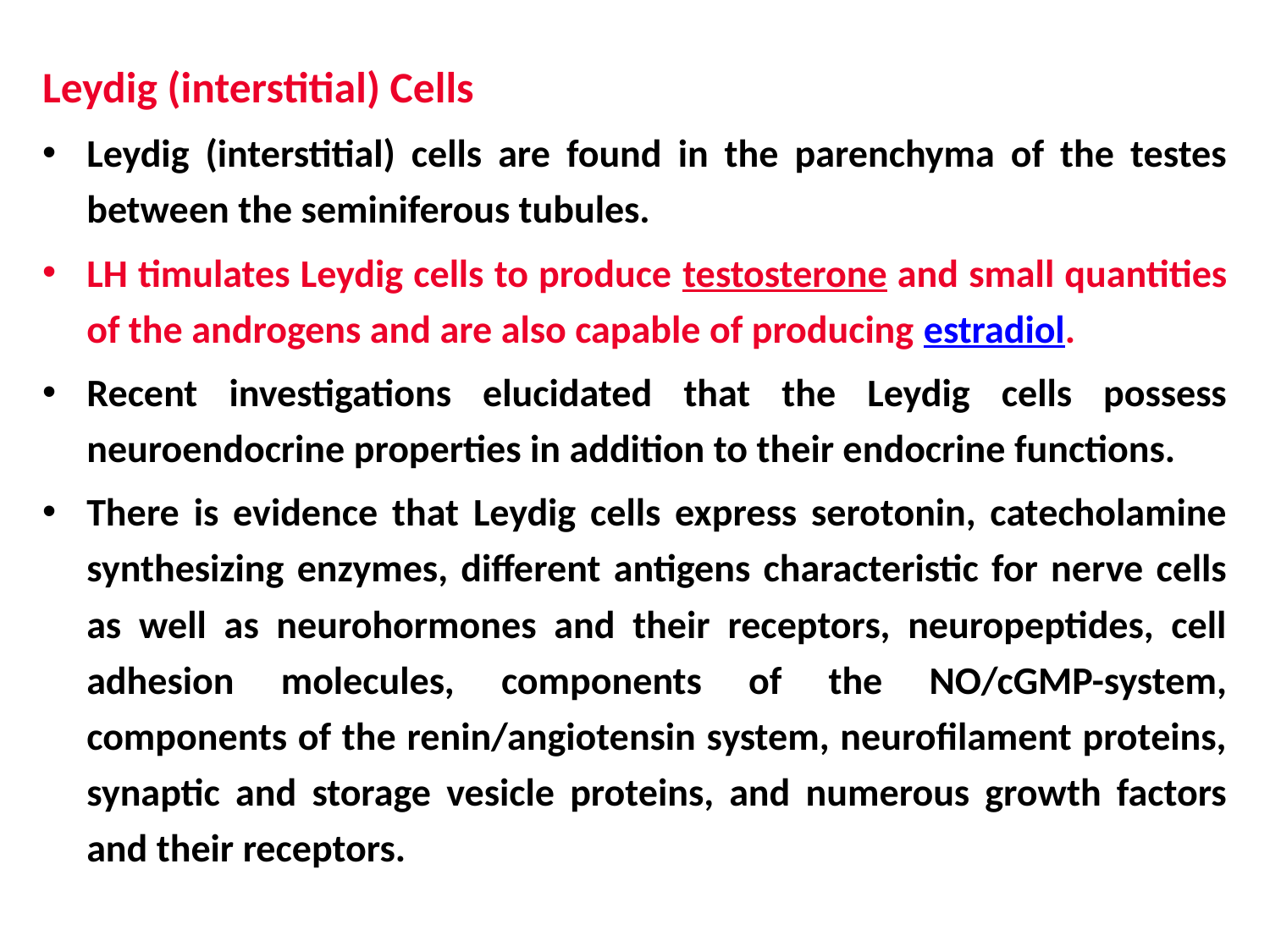

Leydig (interstitial) Cells
Leydig (interstitial) cells are found in the parenchyma of the testes between the seminiferous tubules.
LH timulates Leydig cells to produce testosterone and small quantities of the androgens and are also capable of producing estradiol.
Recent investigations elucidated that the Leydig cells possess neuroendocrine properties in addition to their endocrine functions.
There is evidence that Leydig cells express serotonin, catecholamine synthesizing enzymes, different antigens characteristic for nerve cells as well as neurohormones and their receptors, neuropeptides, cell adhesion molecules, components of the NO/cGMP-system, components of the renin/angiotensin system, neurofilament proteins, synaptic and storage vesicle proteins, and numerous growth factors and their receptors.